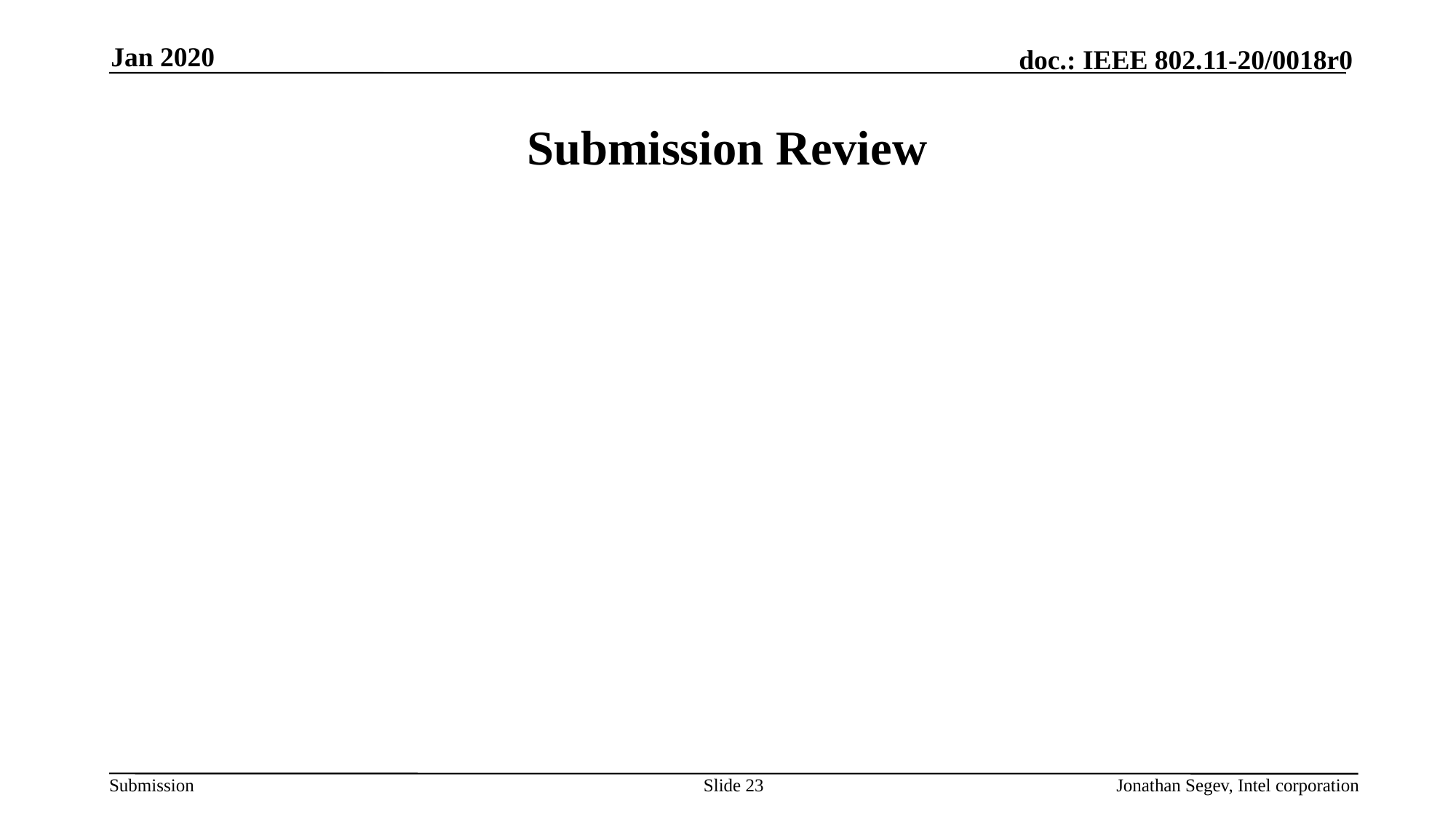

Jan 2020
# Submission Review

Slide 23
Jonathan Segev, Intel corporation